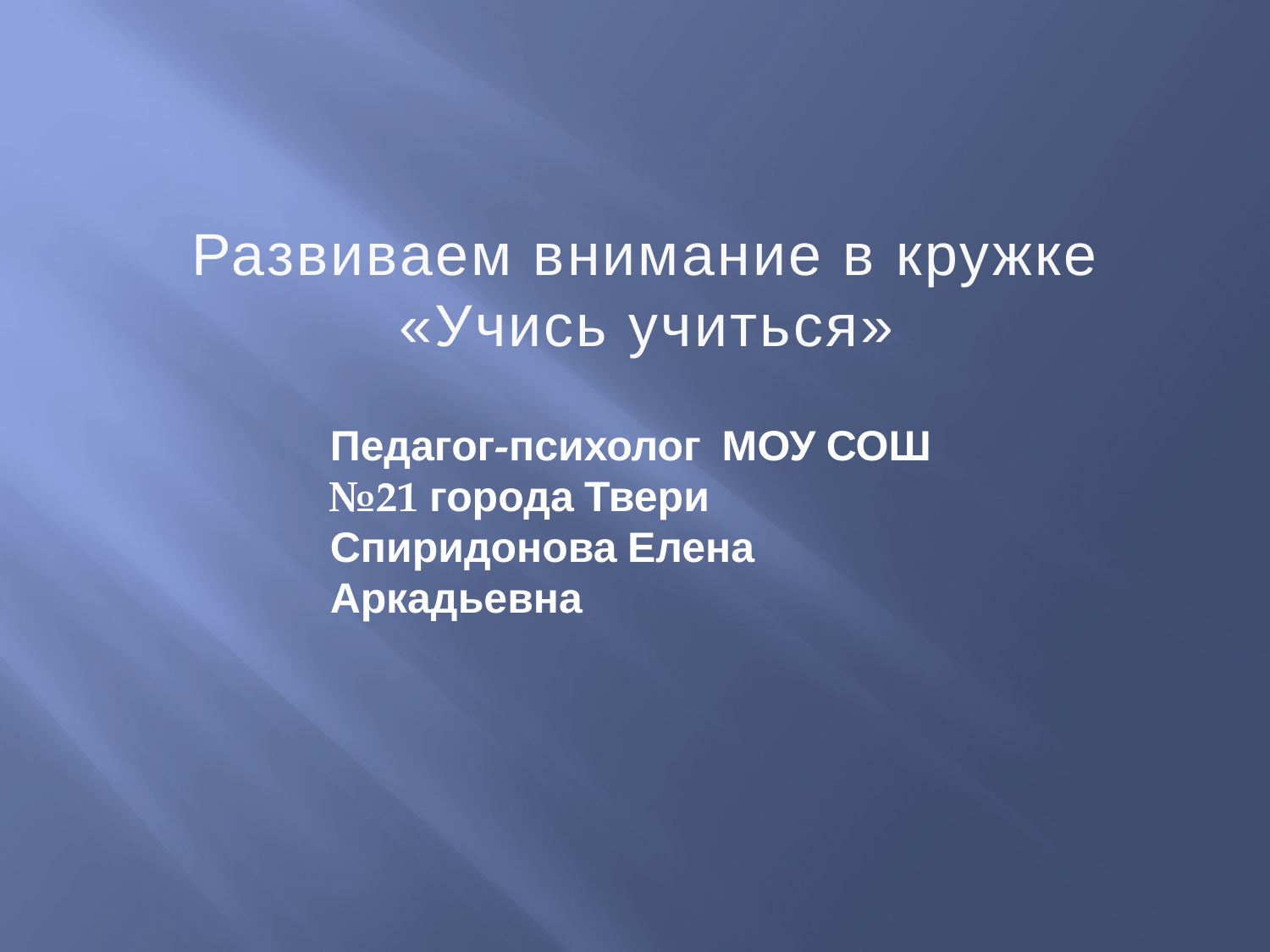

# Развиваем внимание в кружке  «Учись учиться»
Педагог-психолог  МОУ СОШ №21 города Твери
Спиридонова Елена Аркадьевна